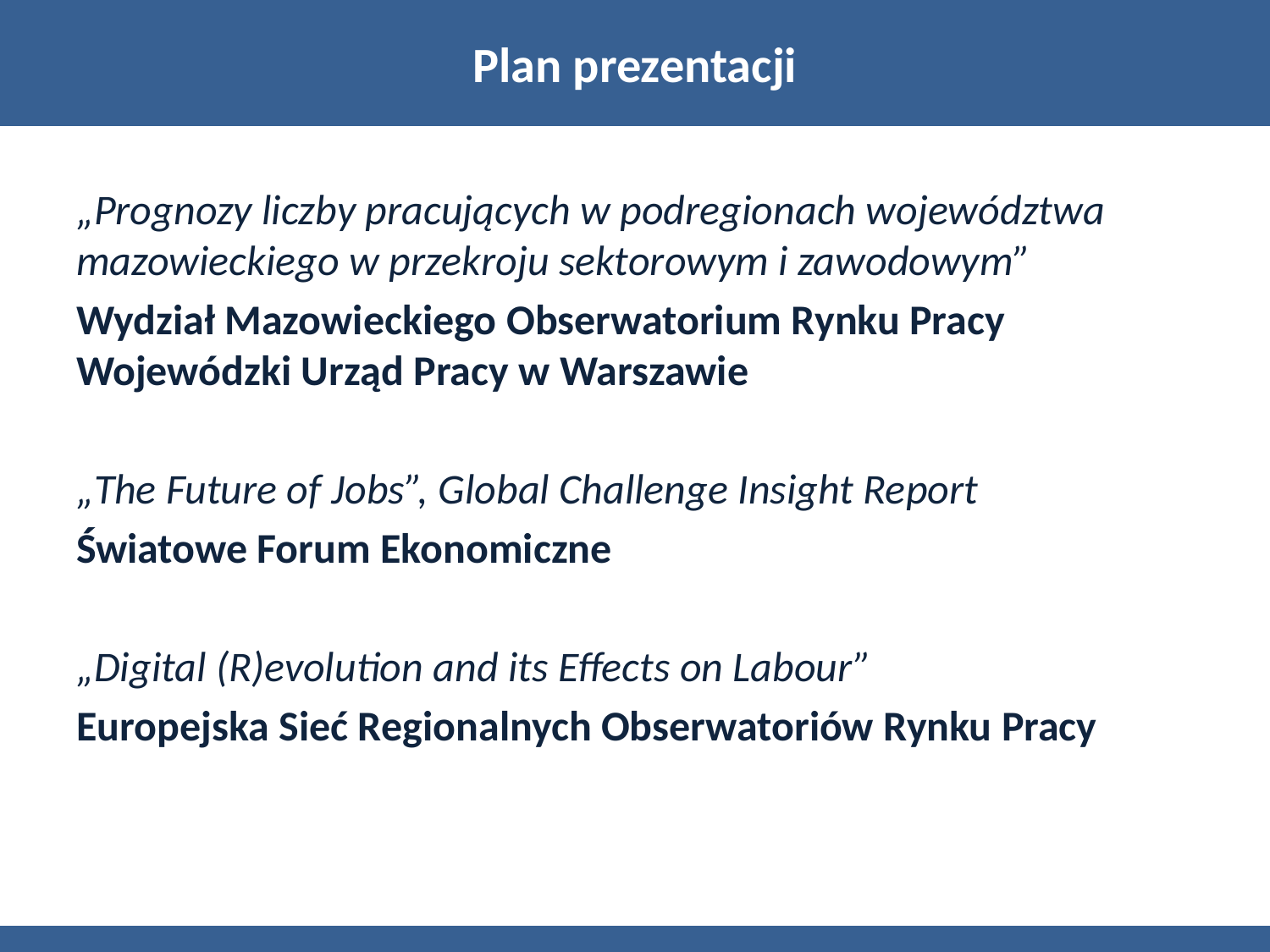

# Plan prezentacji
„Prognozy liczby pracujących w podregionach województwa mazowieckiego w przekroju sektorowym i zawodowym”
Wydział Mazowieckiego Obserwatorium Rynku Pracy Wojewódzki Urząd Pracy w Warszawie

„The Future of Jobs”, Global Challenge Insight Report
Światowe Forum Ekonomiczne

„Digital (R)evolution and its Effects on Labour”
Europejska Sieć Regionalnych Obserwatoriów Rynku Pracy